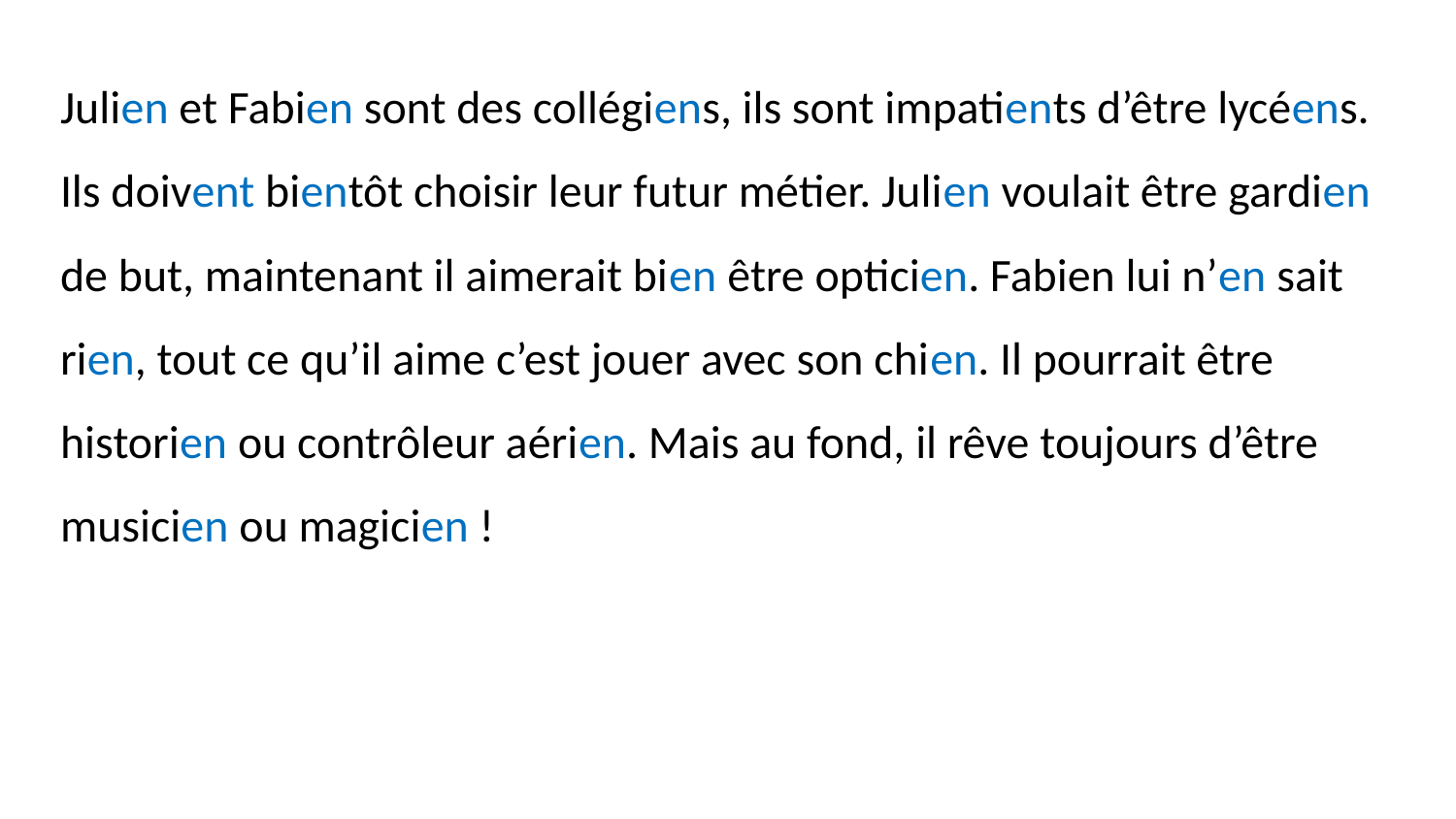

Julien et Fabien sont des collégiens, ils sont impatients d’être lycéens.
Ils doivent bientôt choisir leur futur métier. Julien voulait être gardien de but, maintenant il aimerait bien être opticien. Fabien lui n’en sait rien, tout ce qu’il aime c’est jouer avec son chien. Il pourrait être historien ou contrôleur aérien. Mais au fond, il rêve toujours d’être musicien ou magicien !